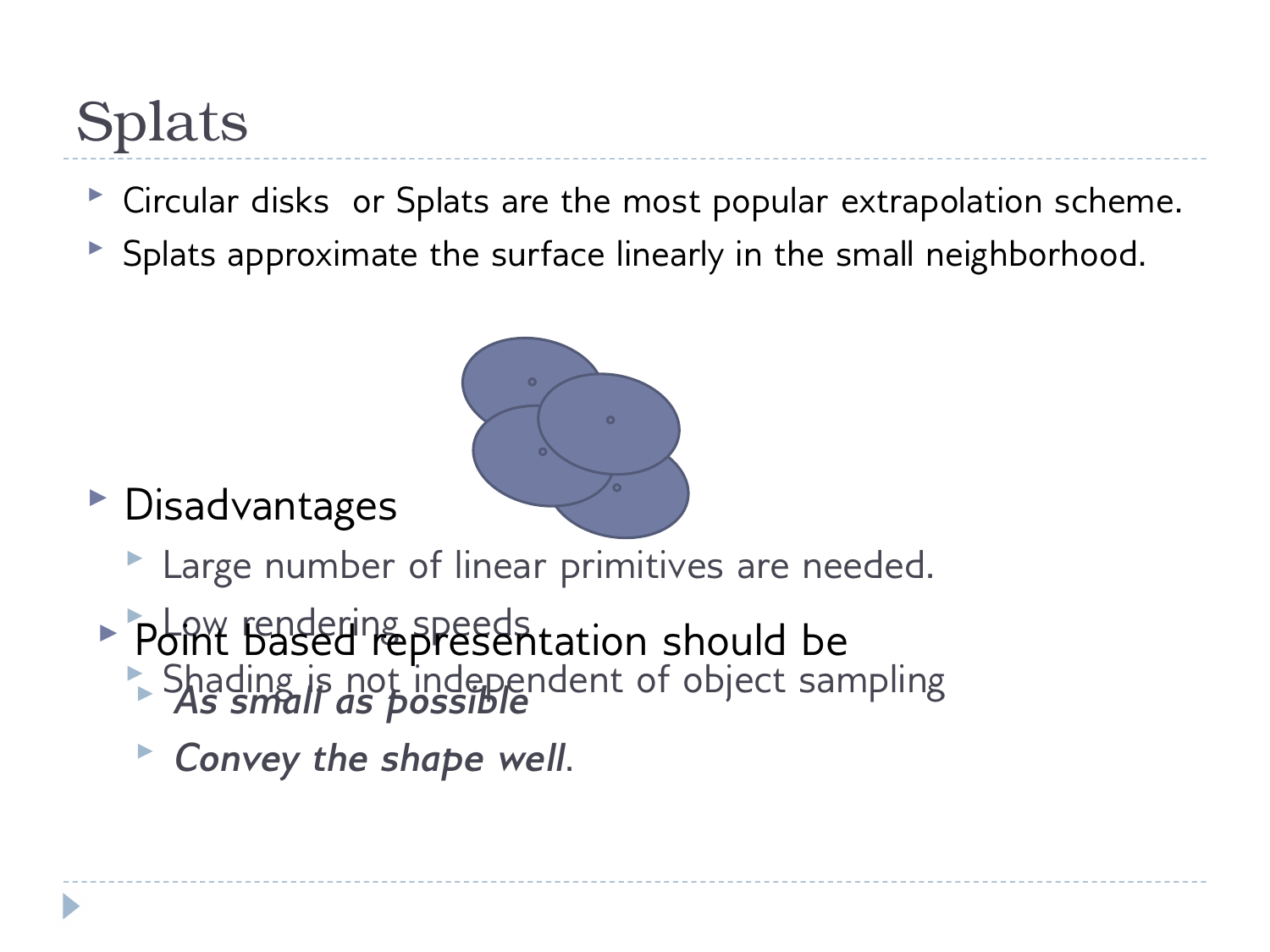

# Splats
Circular disks  or Splats are the most popular extrapolation scheme.
Splats approximate the surface linearly in the small neighborhood.

Disadvantages
Large number of linear primitives are needed.
Low rendering speeds
Shading is not independent of object sampling

Point based representation should be
As small as possible
Convey the shape well.